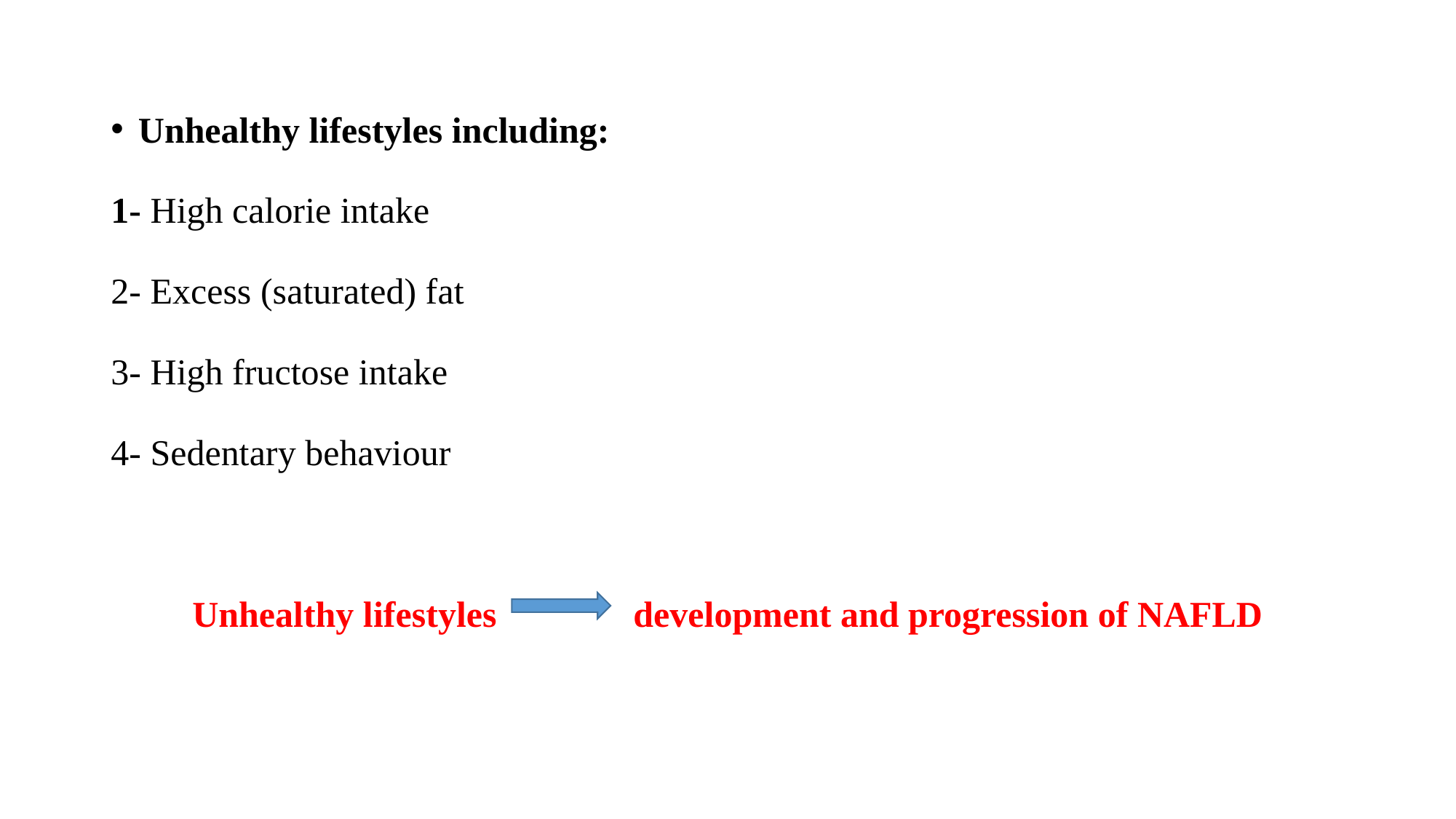

Unhealthy lifestyles including:
1- High calorie intake
2- Excess (saturated) fat
3- High fructose intake
4- Sedentary behaviour

Unhealthy lifestyles               development and progression of NAFLD